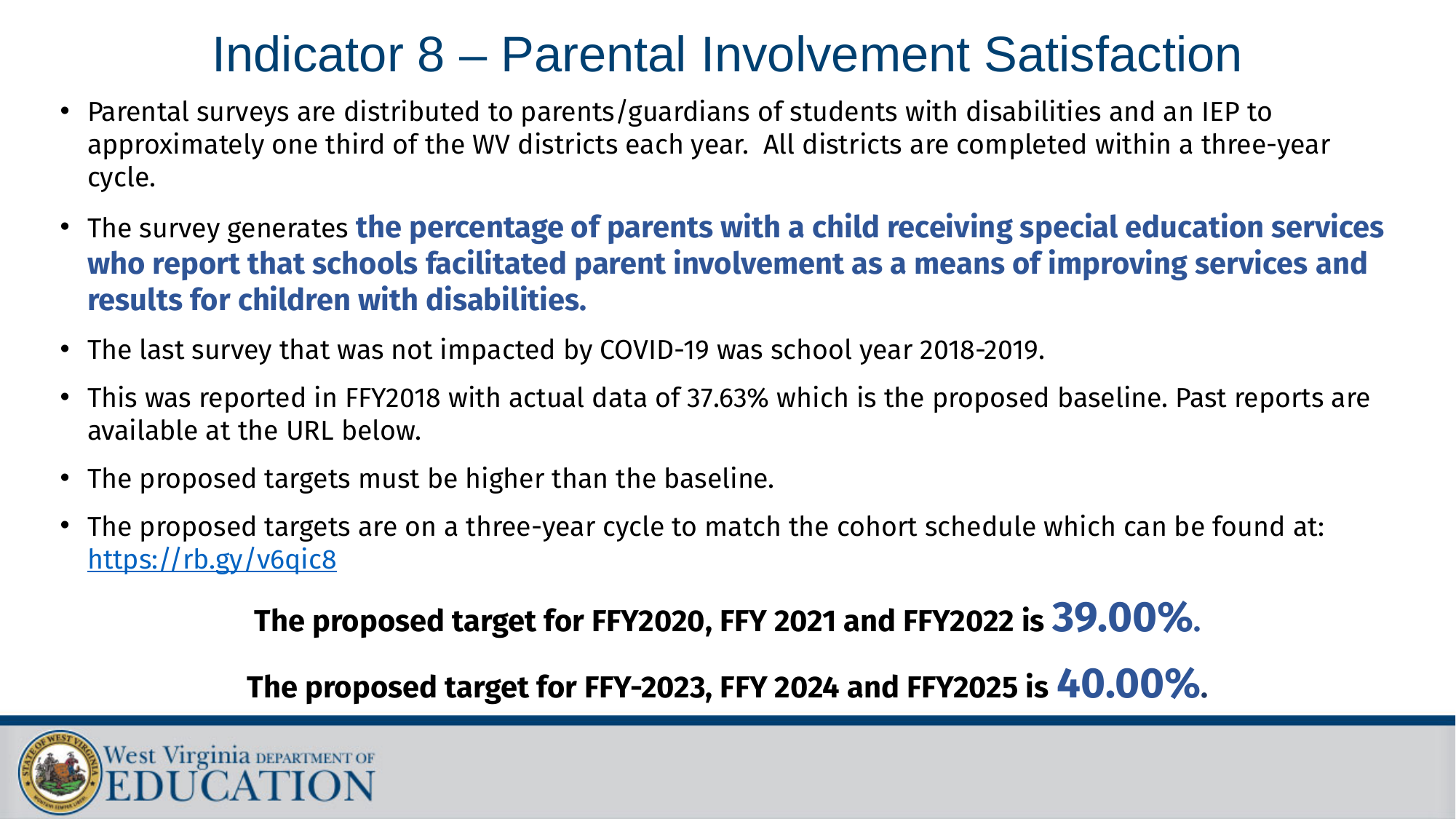

# Indicator 8 – Parental Involvement Satisfaction
Parental surveys are distributed to parents/guardians of students with disabilities and an IEP to approximately one third of the WV districts each year.  All districts are completed within a three-year cycle.
The survey generates the percentage of parents with a child receiving special education services who report that schools facilitated parent involvement as a means of improving services and results for children with disabilities.
The last survey that was not impacted by COVID-19 was school year 2018-2019.
This was reported in FFY2018 with actual data of 37.63% which is the proposed baseline. Past reports are available at the URL below.
The proposed targets must be higher than the baseline.
The proposed targets are on a three-year cycle to match the cohort schedule which can be found at: https://rb.gy/v6qic8
The proposed target for FFY2020, FFY 2021 and FFY2022 is 39.00%.
The proposed target for FFY-2023, FFY 2024 and FFY2025 is 40.00%.